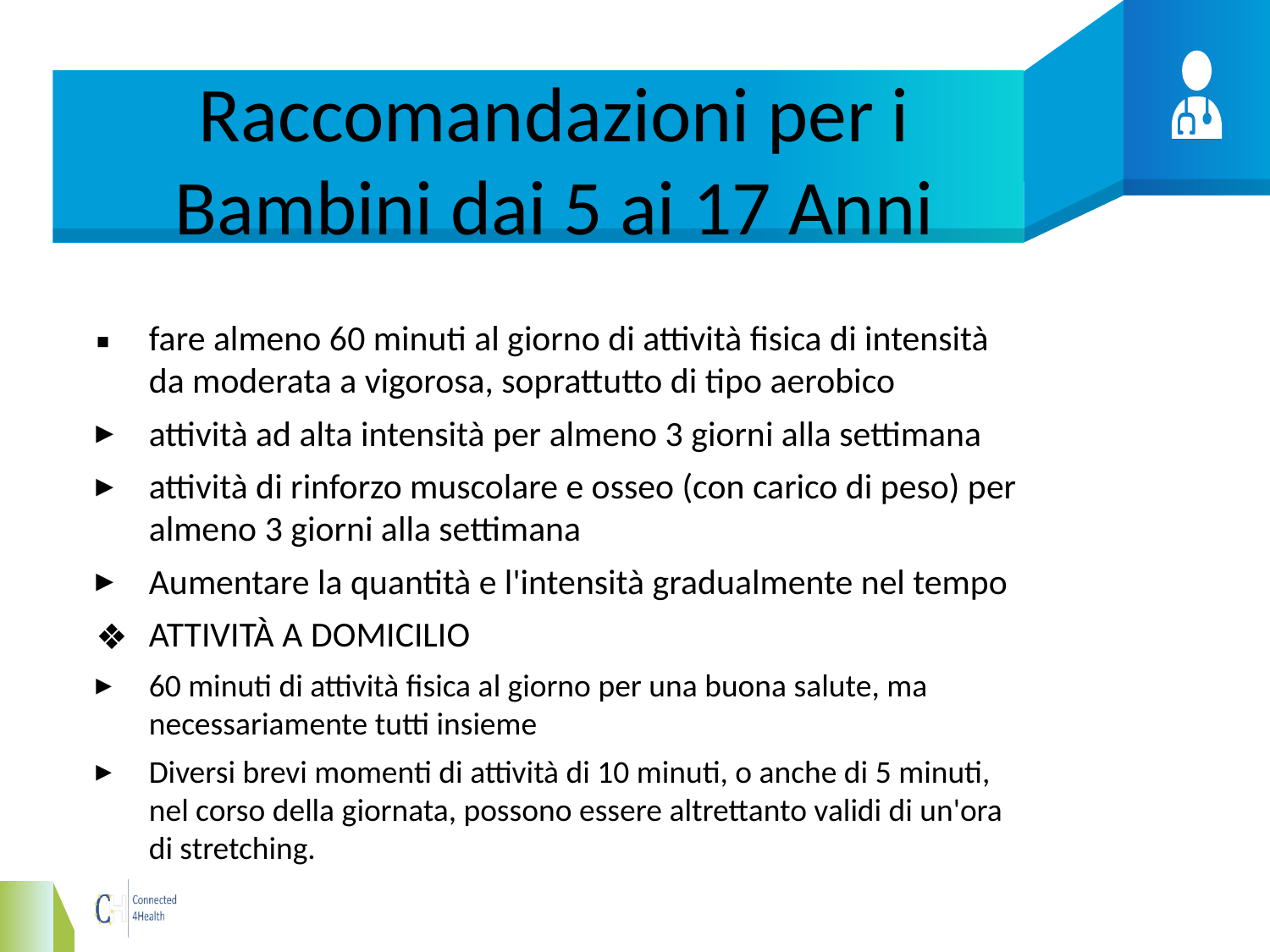

# Raccomandazioni per i Bambini dai 5 ai 17 Anni
fare almeno 60 minuti al giorno di attività fisica di intensità da moderata a vigorosa, soprattutto di tipo aerobico
attività ad alta intensità per almeno 3 giorni alla settimana
attività di rinforzo muscolare e osseo (con carico di peso) per almeno 3 giorni alla settimana
Aumentare la quantità e l'intensità gradualmente nel tempo
ATTIVITÀ A DOMICILIO
60 minuti di attività fisica al giorno per una buona salute, ma necessariamente tutti insieme
Diversi brevi momenti di attività di 10 minuti, o anche di 5 minuti, nel corso della giornata, possono essere altrettanto validi di un'ora di stretching.